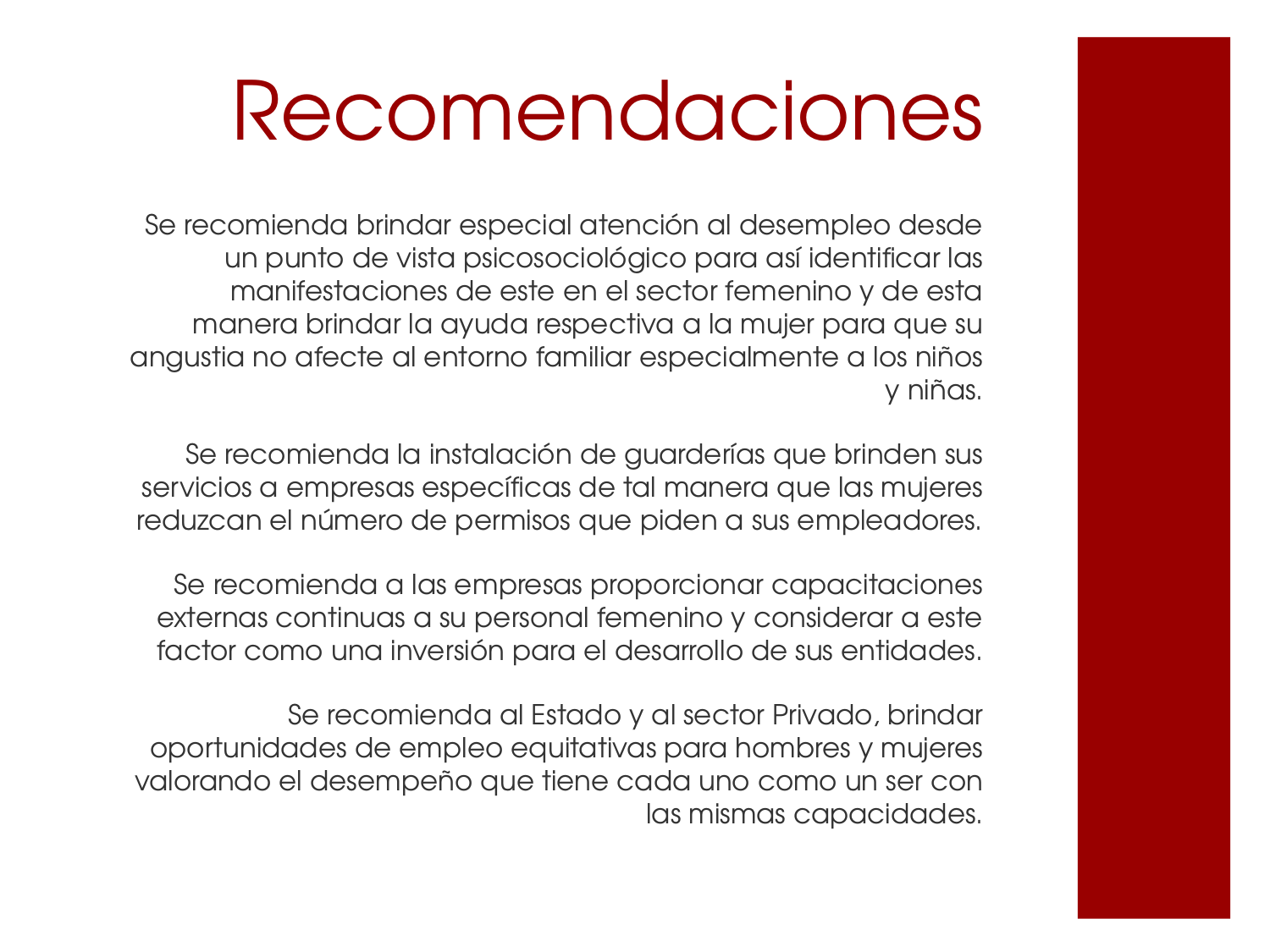

# Recomendaciones
Se recomienda brindar especial atención al desempleo desde un punto de vista psicosociológico para así identificar las manifestaciones de este en el sector femenino y de esta manera brindar la ayuda respectiva a la mujer para que su angustia no afecte al entorno familiar especialmente a los niños y niñas.
Se recomienda la instalación de guarderías que brinden sus servicios a empresas específicas de tal manera que las mujeres reduzcan el número de permisos que piden a sus empleadores.
Se recomienda a las empresas proporcionar capacitaciones externas continuas a su personal femenino y considerar a este factor como una inversión para el desarrollo de sus entidades.
Se recomienda al Estado y al sector Privado, brindar oportunidades de empleo equitativas para hombres y mujeres valorando el desempeño que tiene cada uno como un ser con las mismas capacidades.